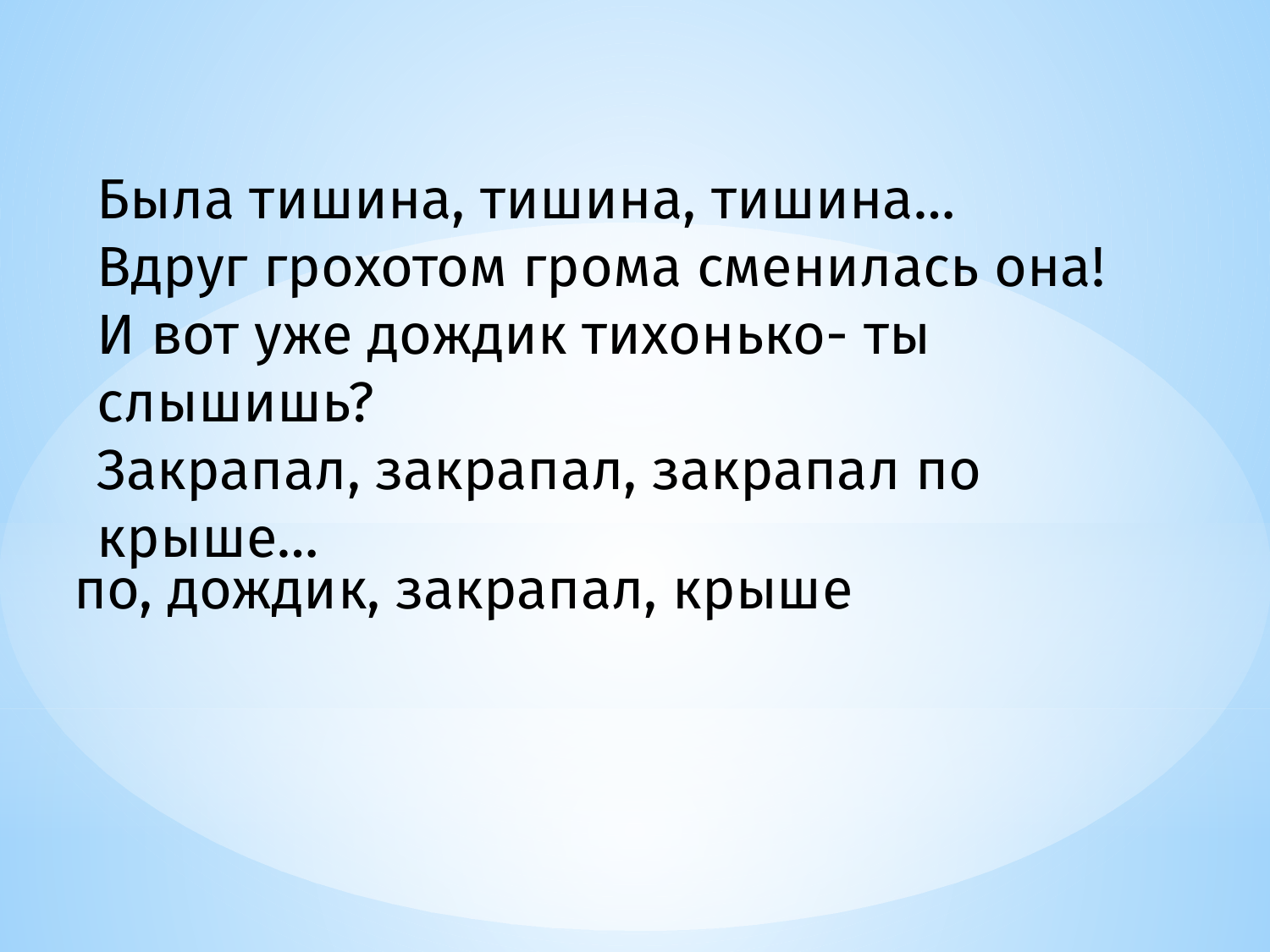

Была тишина, тишина, тишина…
Вдруг грохотом грома сменилась она!
И вот уже дождик тихонько- ты слышишь?
Закрапал, закрапал, закрапал по крыше…
 по, дождик, закрапал, крыше